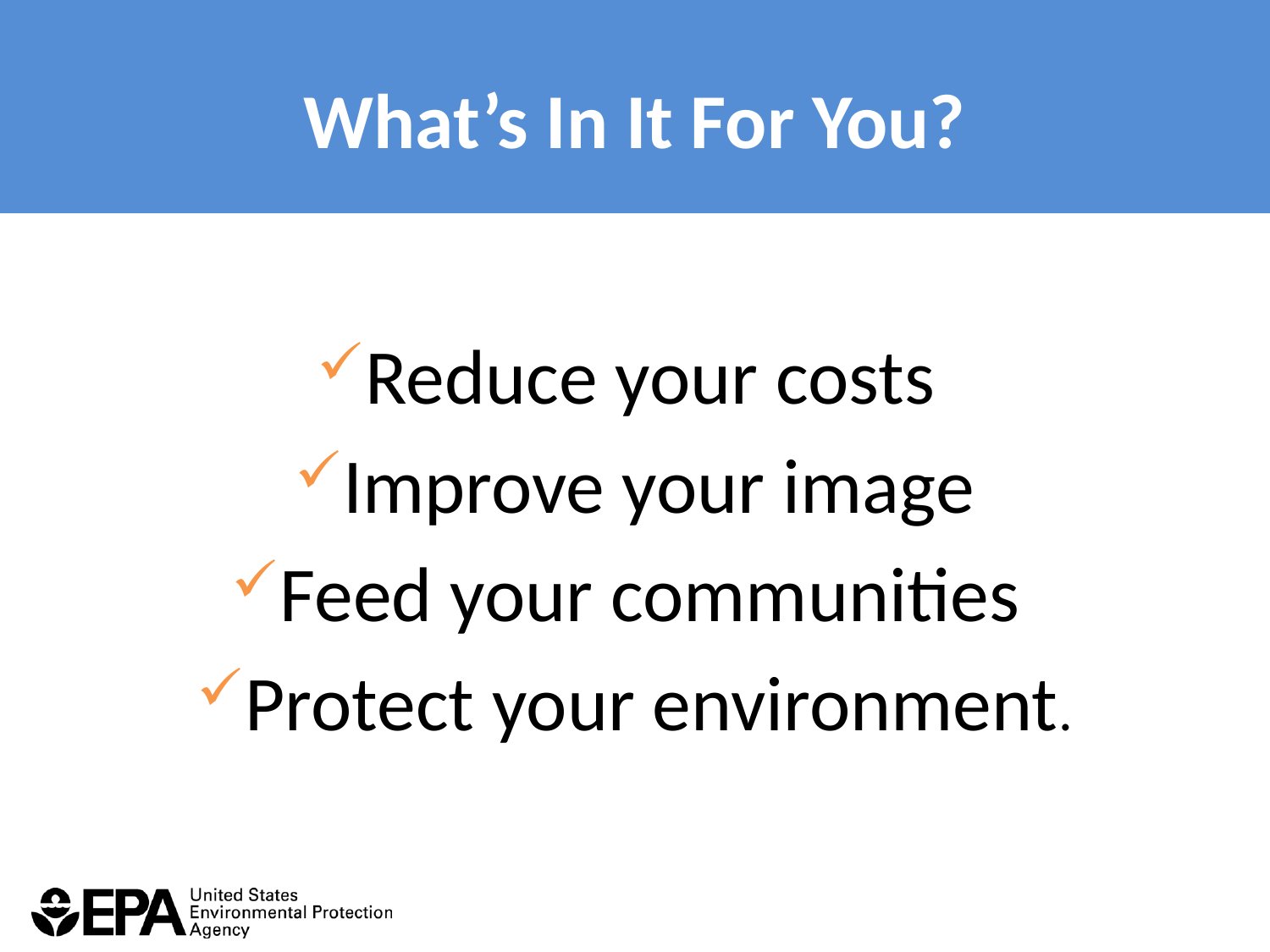

# What’s In It For You?
Reduce your costs
Improve your image
Feed your communities
Protect your environment.